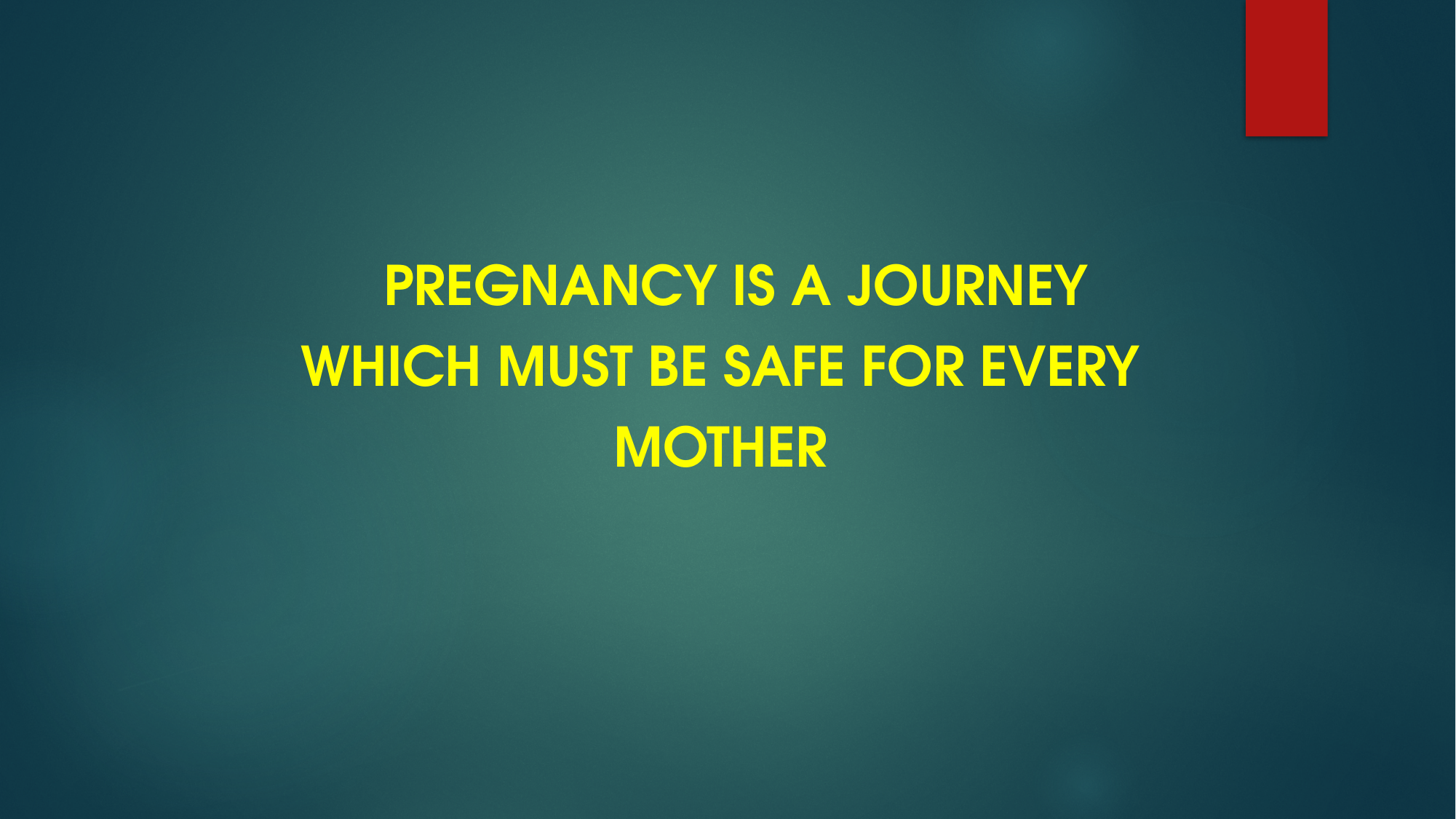

#
  PREGNANCY IS A JOURNEY
WHICH MUST BE SAFE FOR EVERY
MOTHER